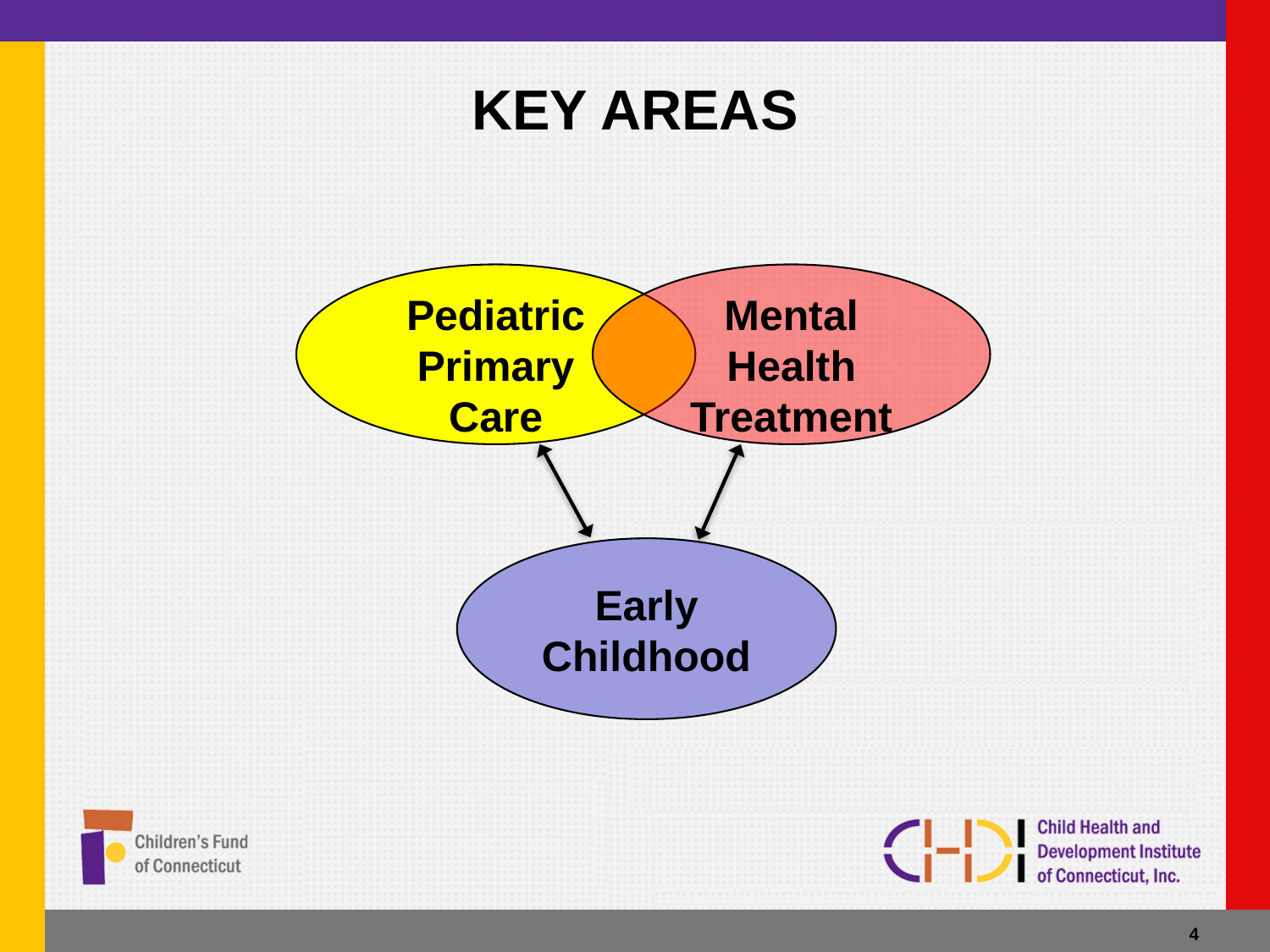

# KEY AREAS

Pediatric Primary Care

Mental Health Treatment

Early Childhood
4